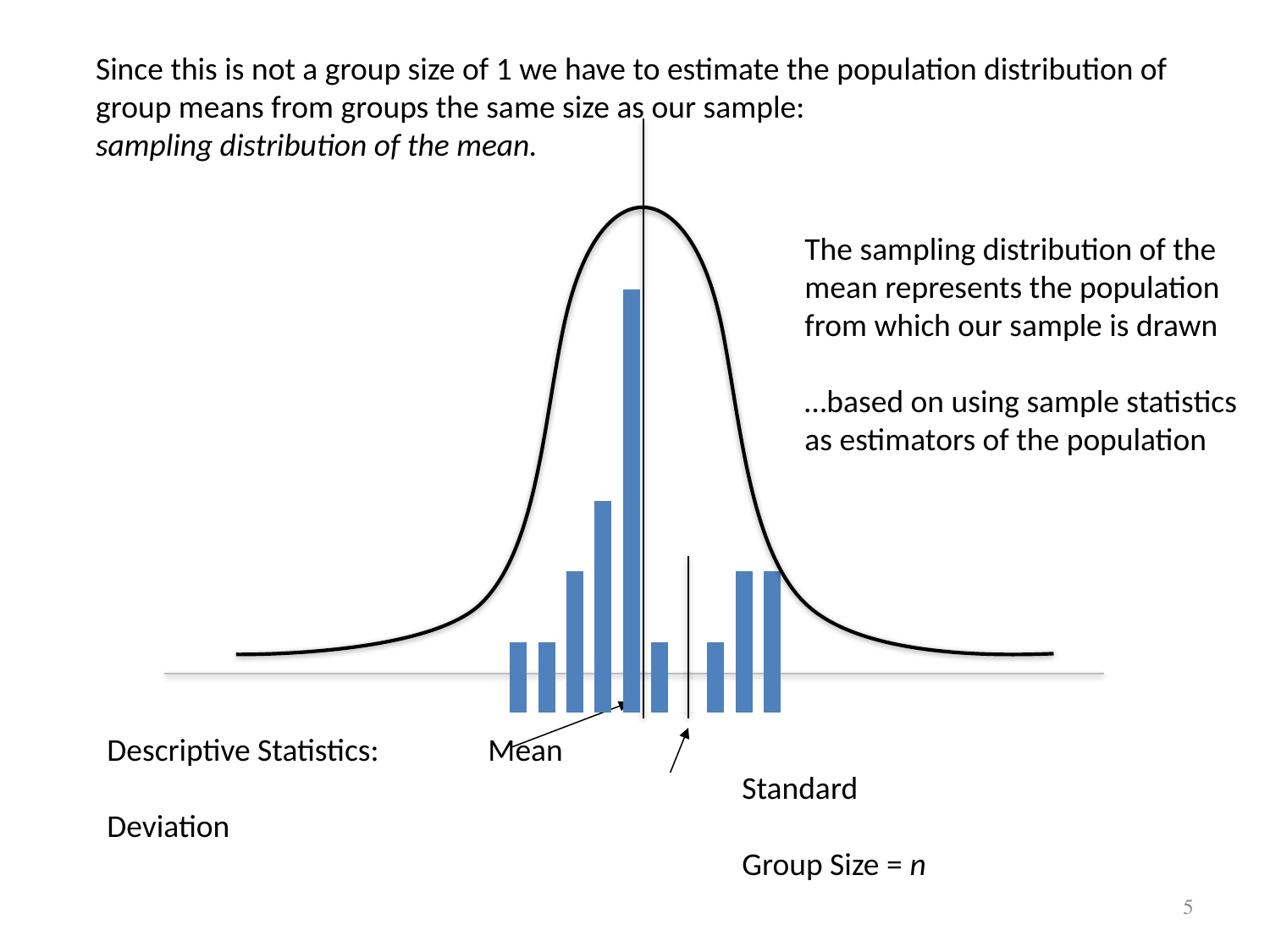

Since this is not a group size of 1 we have to estimate the population distribution of group means from groups the same size as our sample:
sampling distribution of the mean.

The sampling distribution of the mean represents the population from which our sample is drawn

…based on using sample statistics as estimators of the population

### Chart

| Category |  |
|---|---|
| 0.31058006222350598 | 1.0 |
| 0.40187006222350602 | 1.0 |
| 0.493160062223506 | 2.0 |
| 0.58445006222350604 | 3.0 |
| 0.67574006222350602 | 6.0 |
| 0.767030062223506 | 1.0 |
| 0.85832006222350599 | 0.0 |
| 0.94961006222350597 | 1.0 |
| 1.0409000622235061 | 2.0 |
| 1.1321900622235059 | 2.0 |
Descriptive Statistics:   	Mean
					Standard Deviation
					Group Size = n

5